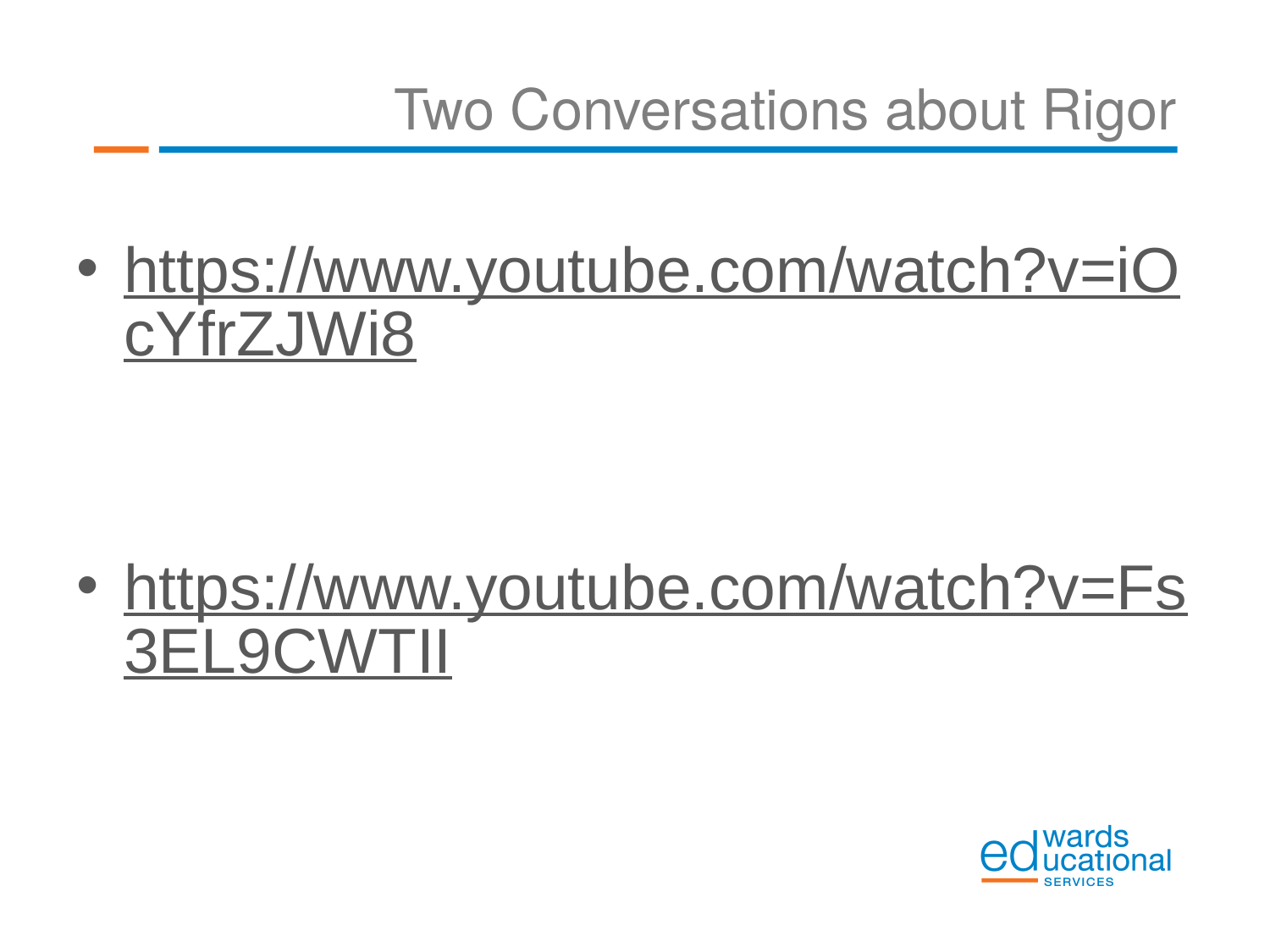

# Two Conversations about Rigor
https://www.youtube.com/watch?v=iOcYfrZJWi8

https://www.youtube.com/watch?v=Fs3EL9CWTII